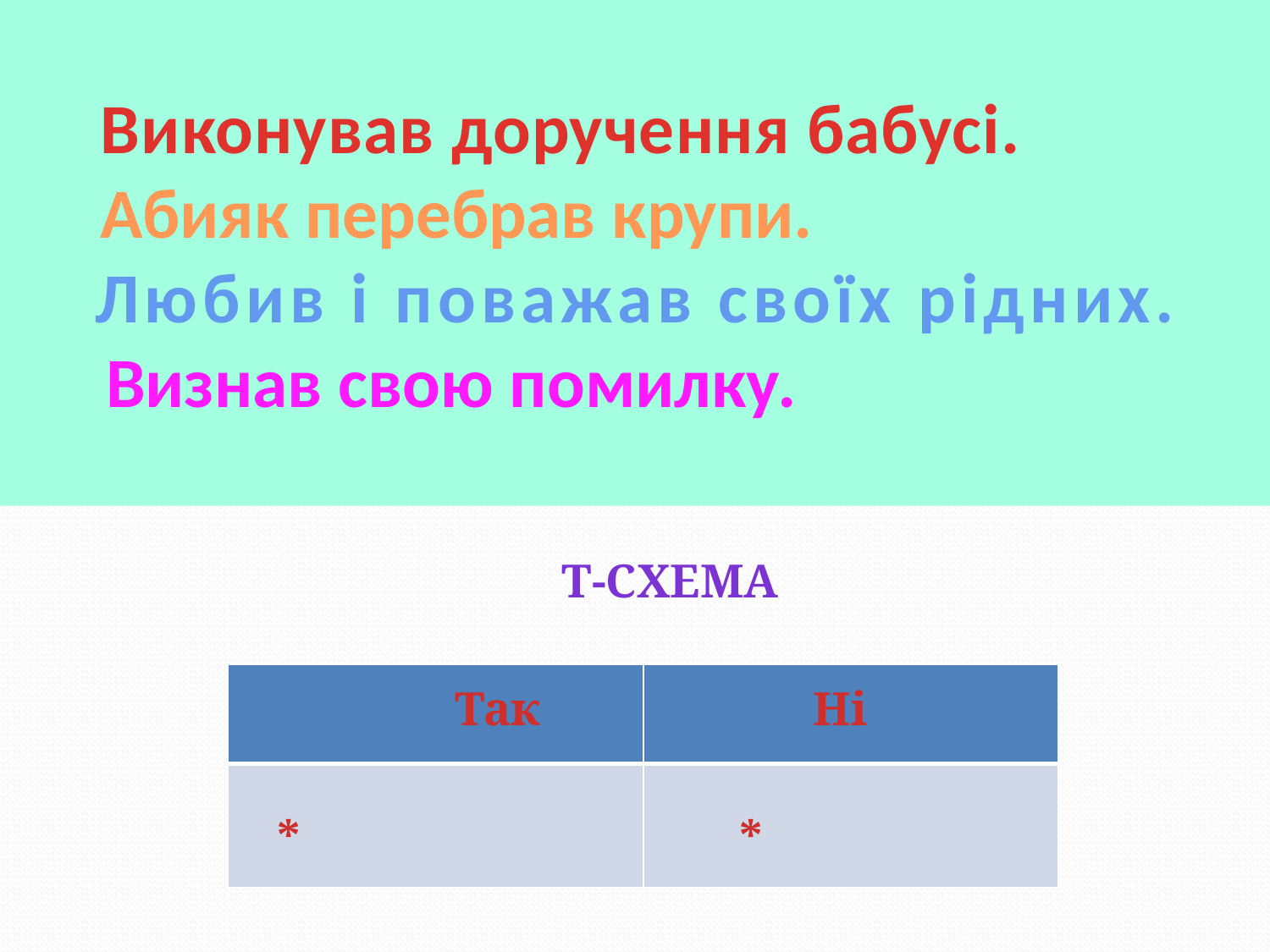

# Виконував доручення бабусі. Абияк перебрав крупи. Любив і поважав своїх рідних. Визнав свою помилку.
                                         Т-схема

                                Так                       Ні

                 *                                     *

|  |  |
| --- | --- |
|  |  |